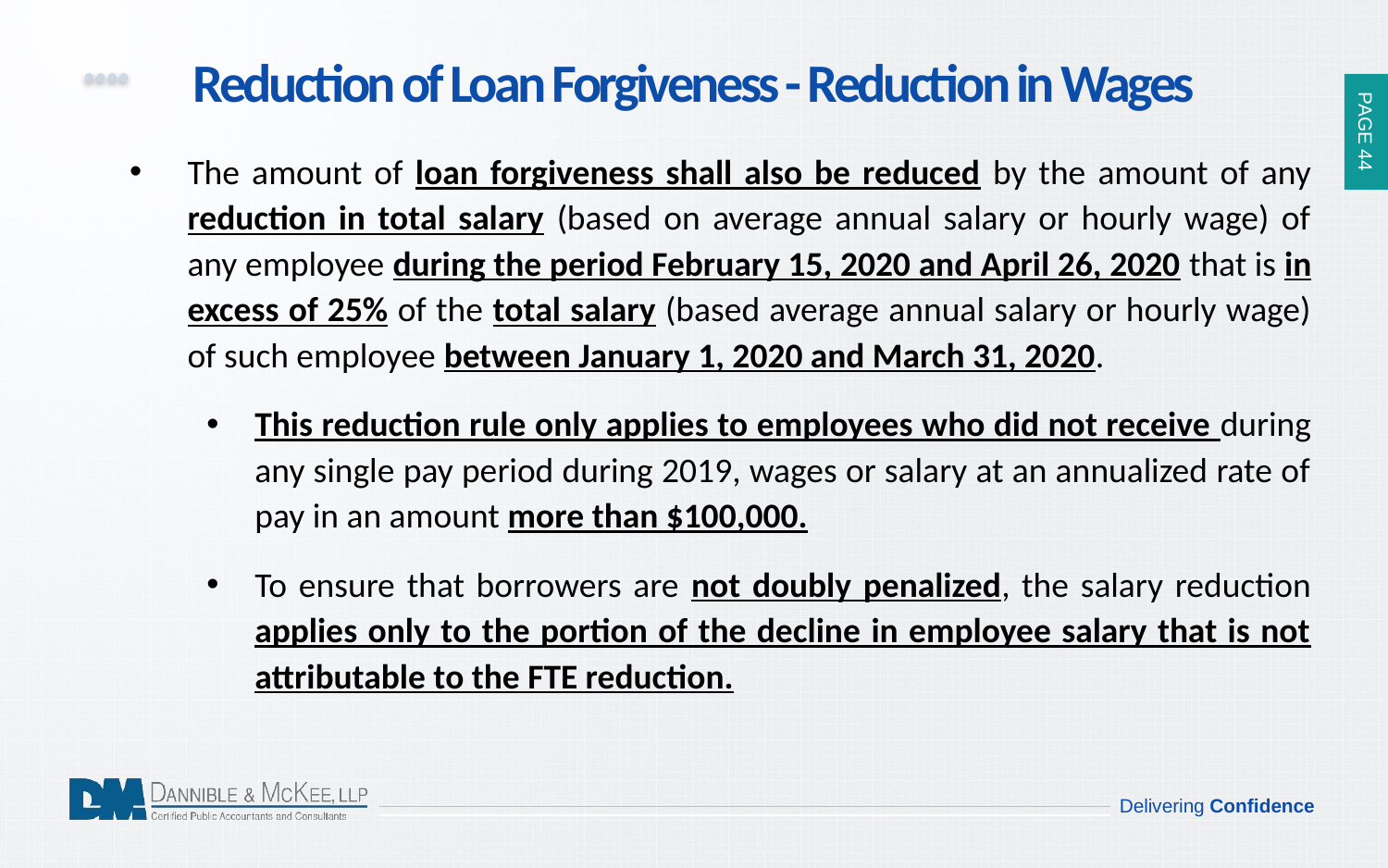

Reduction of Loan Forgiveness - Reduction in Wages

The amount of loan forgiveness shall also be reduced by the amount of any reduction in total salary (based on average annual salary or hourly wage) of any employee during the period February 15, 2020 and April 26, 2020 that is in excess of 25% of the total salary (based average annual salary or hourly wage) of such employee between January 1, 2020 and March 31, 2020.
This reduction rule only applies to employees who did not receive during any single pay period during 2019, wages or salary at an annualized rate of pay in an amount more than $100,000.
To ensure that borrowers are not doubly penalized, the salary reduction applies only to the portion of the decline in employee salary that is not attributable to the FTE reduction.